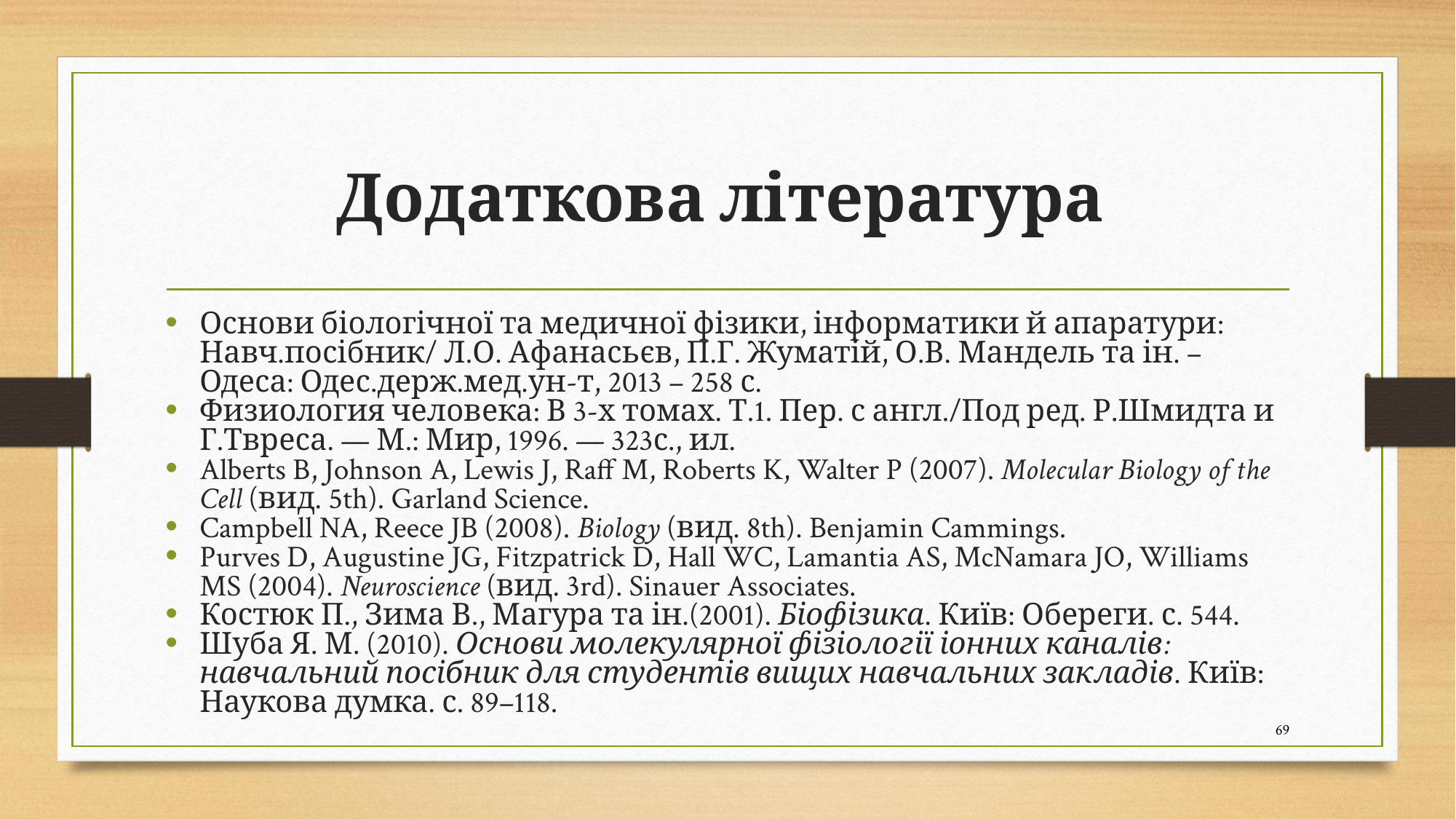

# Додаткова література
Основи біологічної та медичної фізики, інформатики й апаратури: Навч.посібник/ Л.О. Афанасьєв, П.Г. Жуматій, О.В. Мандель та ін. – Одеса: Одес.держ.мед.ун-т, 2013 – 258 с.
Физиология человека: В 3-х томах. Т.1. Пер. с англ./Под ред. Р.Шмидта и Г.Твреса. — М.: Мир, 1996. — 323с., ил.
Alberts B, Johnson A, Lewis J, Raff M, Roberts K, Walter P (2007). Molecular Biology of the Cell (вид. 5th). Garland Science.
Campbell NA, Reece JB (2008). Biology (вид. 8th). Benjamin Cammings.
Purves D, Augustine JG, Fitzpatrick D, Hall WC, Lamantia AS, McNamara JO, Williams MS (2004). Neuroscience (вид. 3rd). Sinauer Associates.
Костюк П., Зима В., Магура та ін.(2001). Біофізика. Київ: Обереги. с. 544.
Шуба Я. М. (2010). Основи молекулярної фізіології іонних каналів: навчальний посібник для студентів вищих навчальних закладів. Київ: Наукова думка. с. 89–118.
69